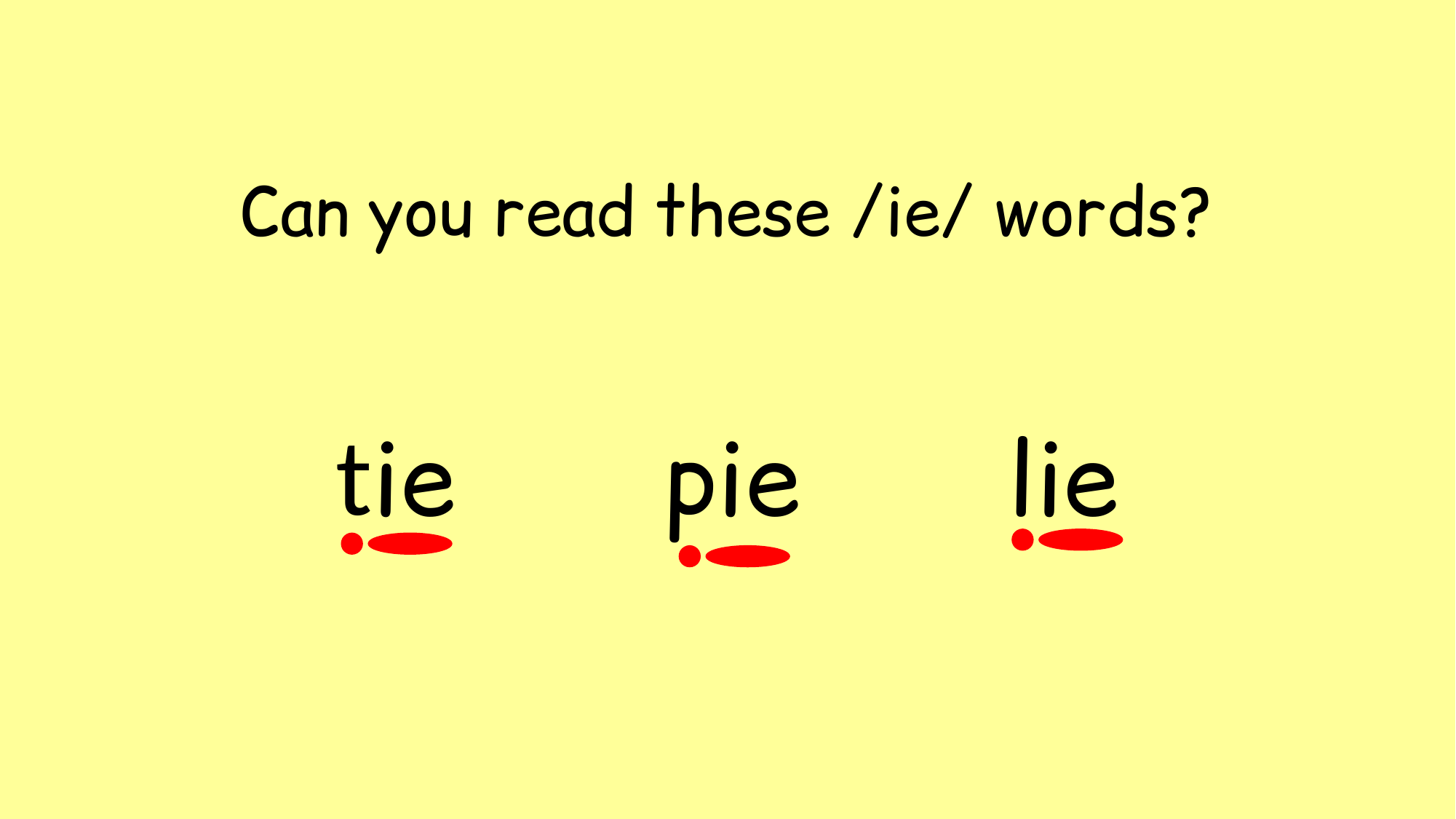

Can you read these /ie/ words?

tie       pie       lie